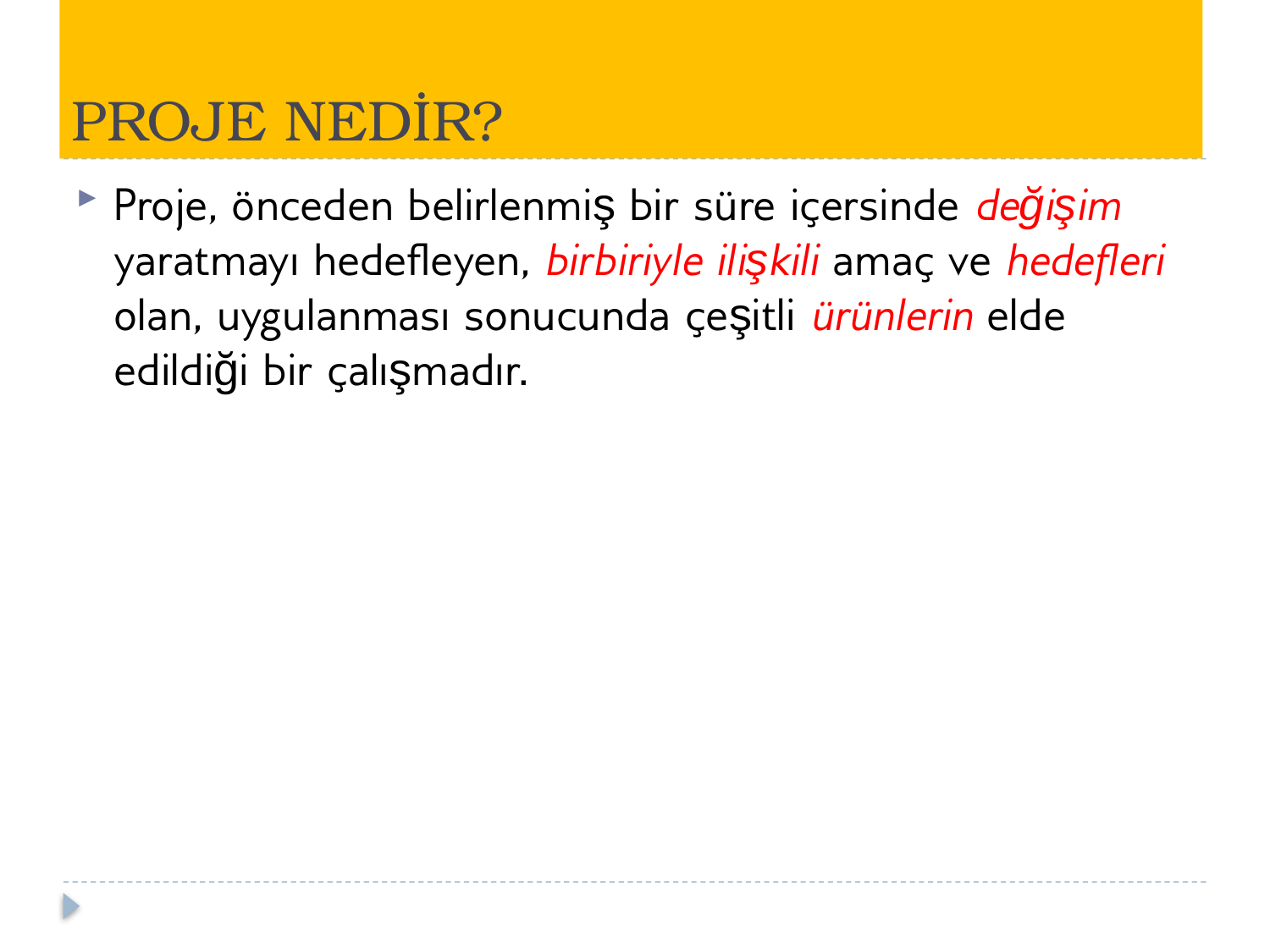

# PROJE NEDİR?
Proje, önceden belirlenmiş bir süre içersinde değişim yaratmayı hedefleyen, birbiriyle ilişkili amaç ve hedefleri olan, uygulanması sonucunda çeşitli ürünlerin elde edildiği bir çalışmadır.